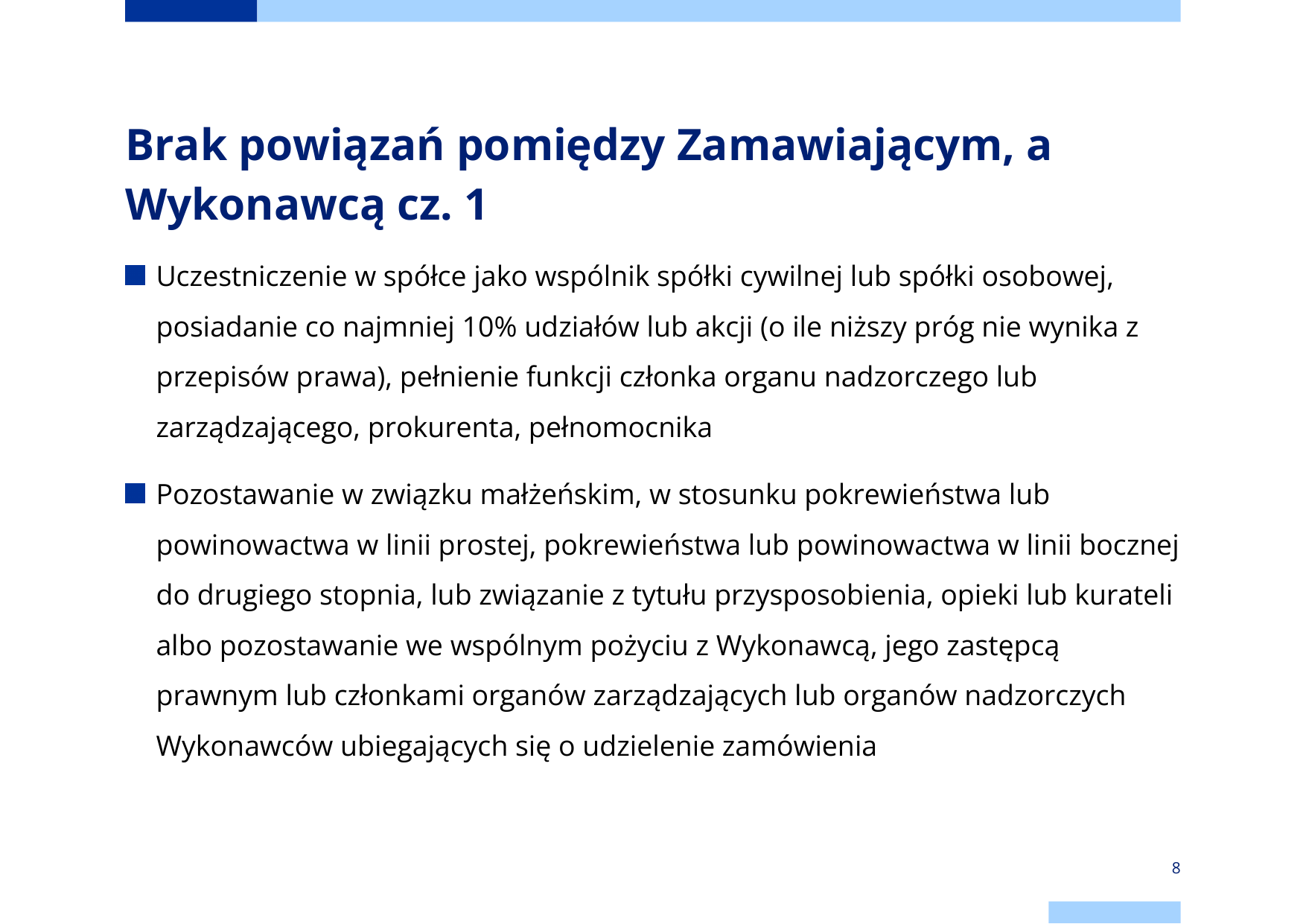

# Brak powiązań pomiędzy Zamawiającym, a Wykonawcą cz. 1
Uczestniczenie w spółce jako wspólnik spółki cywilnej lub spółki osobowej, posiadanie co najmniej 10% udziałów lub akcji (o ile niższy próg nie wynika z przepisów prawa), pełnienie funkcji członka organu nadzorczego lub zarządzającego, prokurenta, pełnomocnika
Pozostawanie w związku małżeńskim, w stosunku pokrewieństwa lub powinowactwa w linii prostej, pokrewieństwa lub powinowactwa w linii bocznej do drugiego stopnia, lub związanie z tytułu przysposobienia, opieki lub kurateli albo pozostawanie we wspólnym pożyciu z Wykonawcą, jego zastępcą prawnym lub członkami organów zarządzających lub organów nadzorczych Wykonawców ubiegających się o udzielenie zamówienia
8